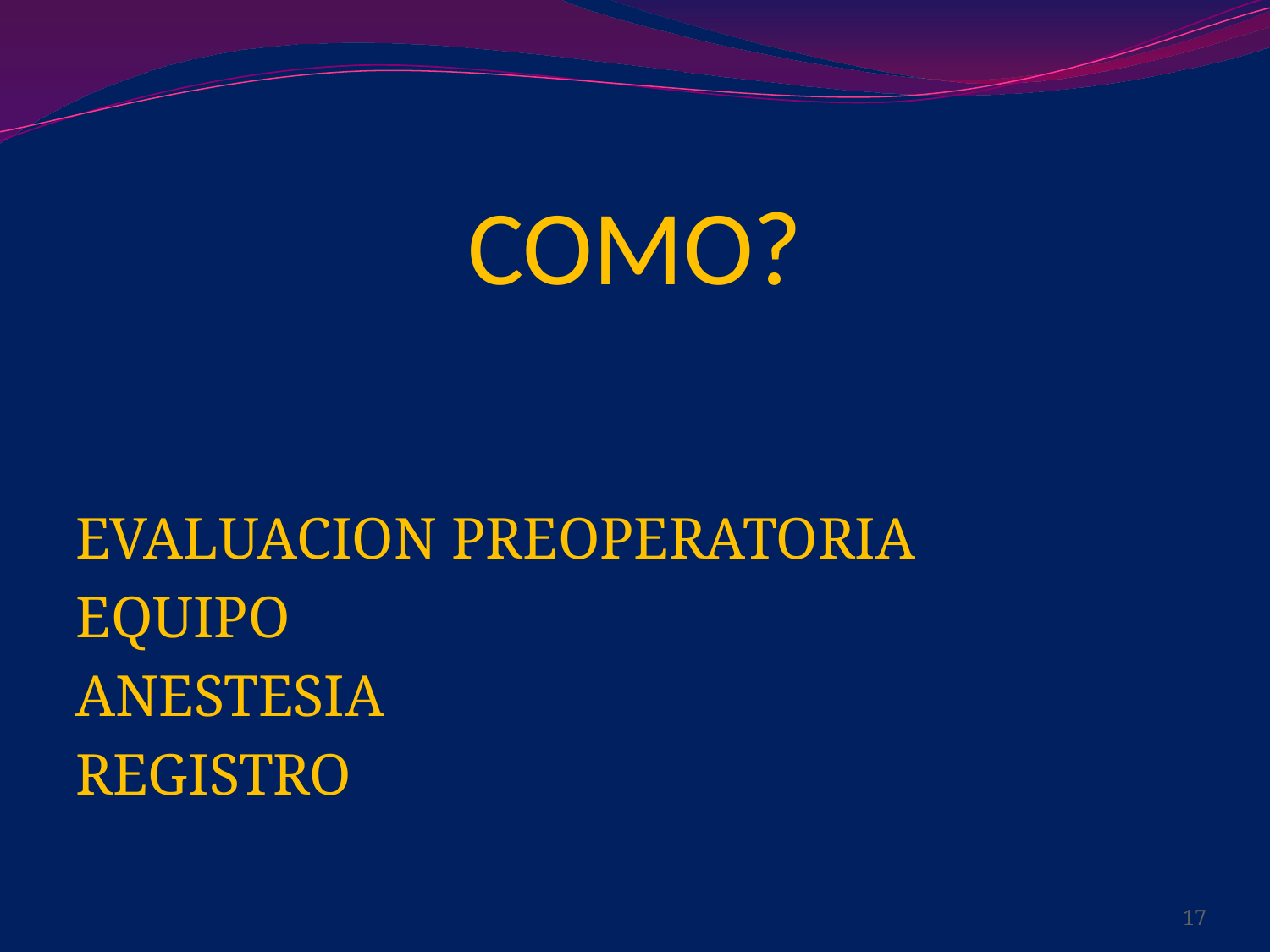

# COMO?
EVALUACION PREOPERATORIA
EQUIPO
ANESTESIA
REGISTRO

17